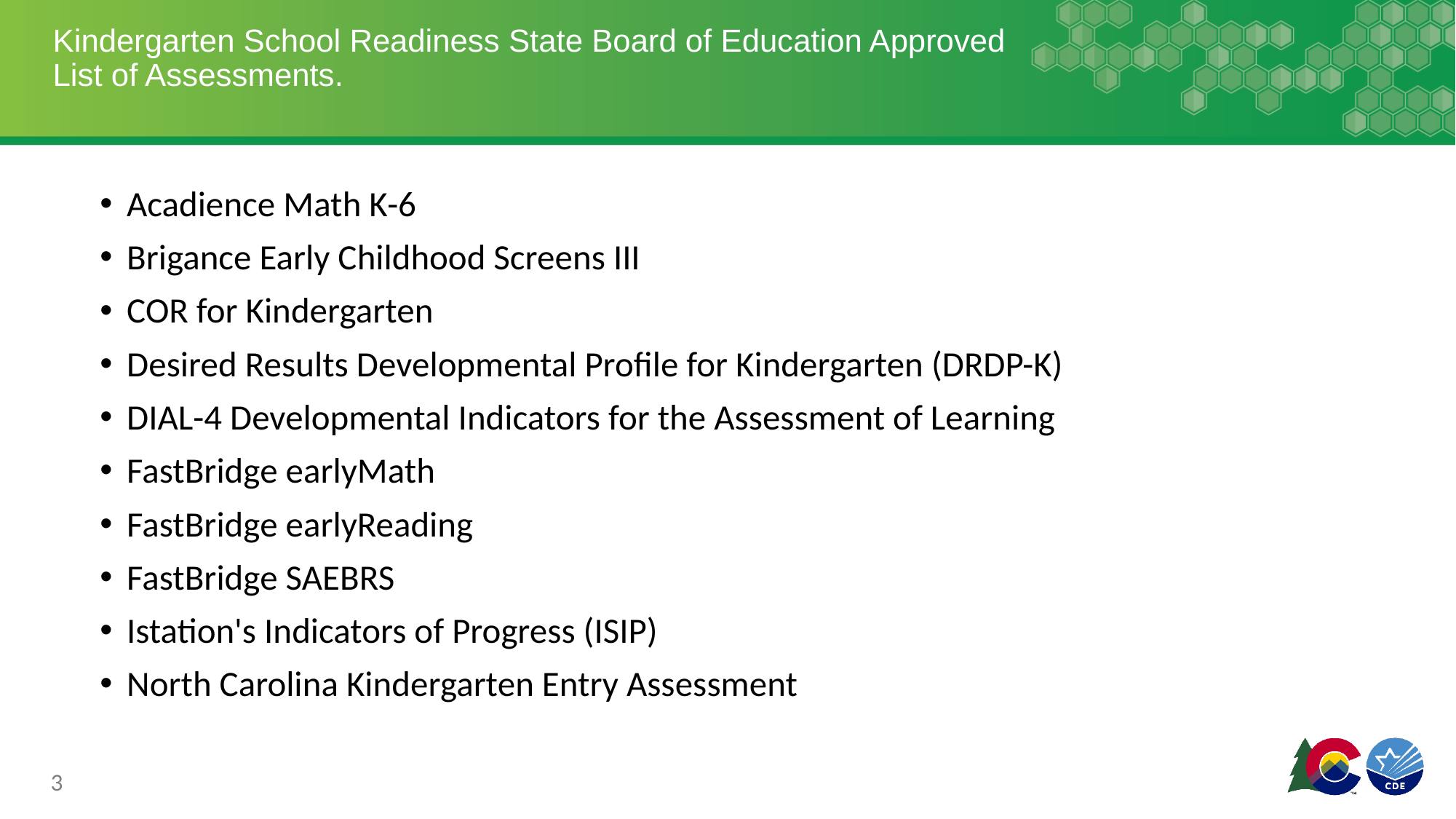

# Kindergarten School Readiness State Board of Education Approved List of Assessments.
Acadience Math K-6
Brigance Early Childhood Screens III
COR for Kindergarten
Desired Results Developmental Profile for Kindergarten (DRDP-K)
DIAL-4 Developmental Indicators for the Assessment of Learning
FastBridge earlyMath
FastBridge earlyReading
FastBridge SAEBRS
Istation's Indicators of Progress (ISIP)
North Carolina Kindergarten Entry Assessment
3